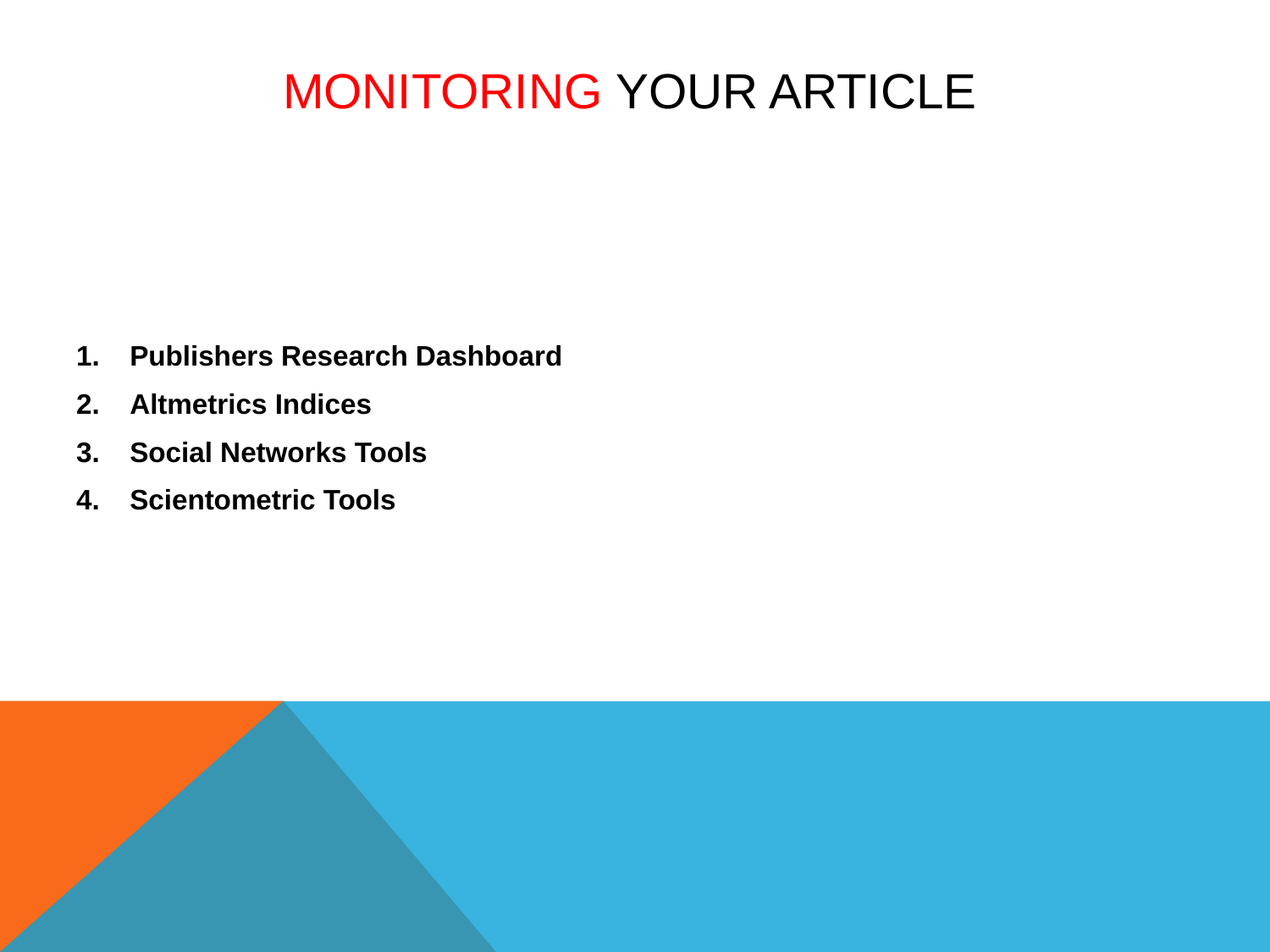

# Monitoring your article
Publishers Research Dashboard
Altmetrics Indices
Social Networks Tools
Scientometric Tools